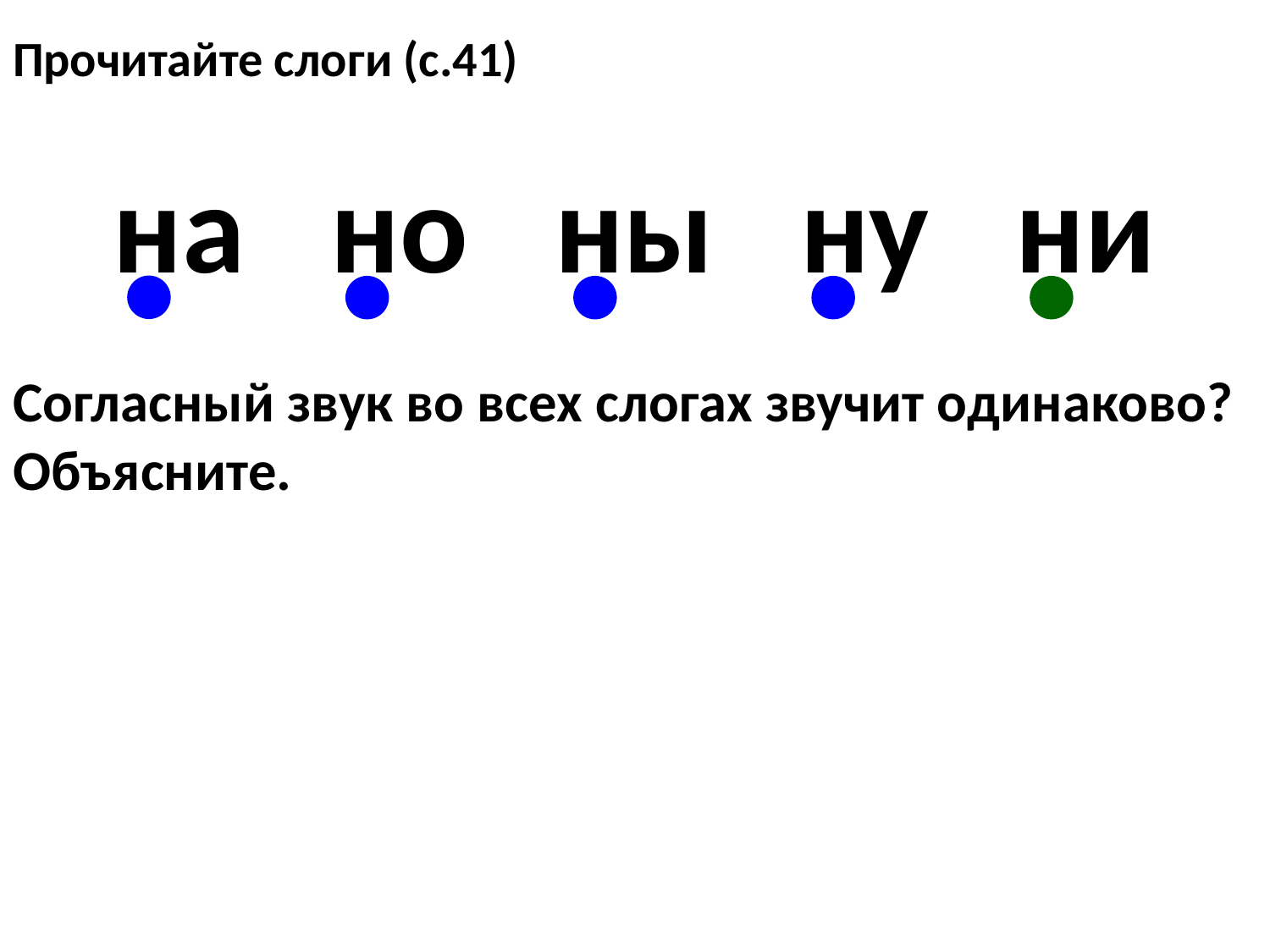

Прочитайте слоги (с.41)

на   но   ны   ну   ни

Согласный звук во всех слогах звучит одинаково?
Объясните.